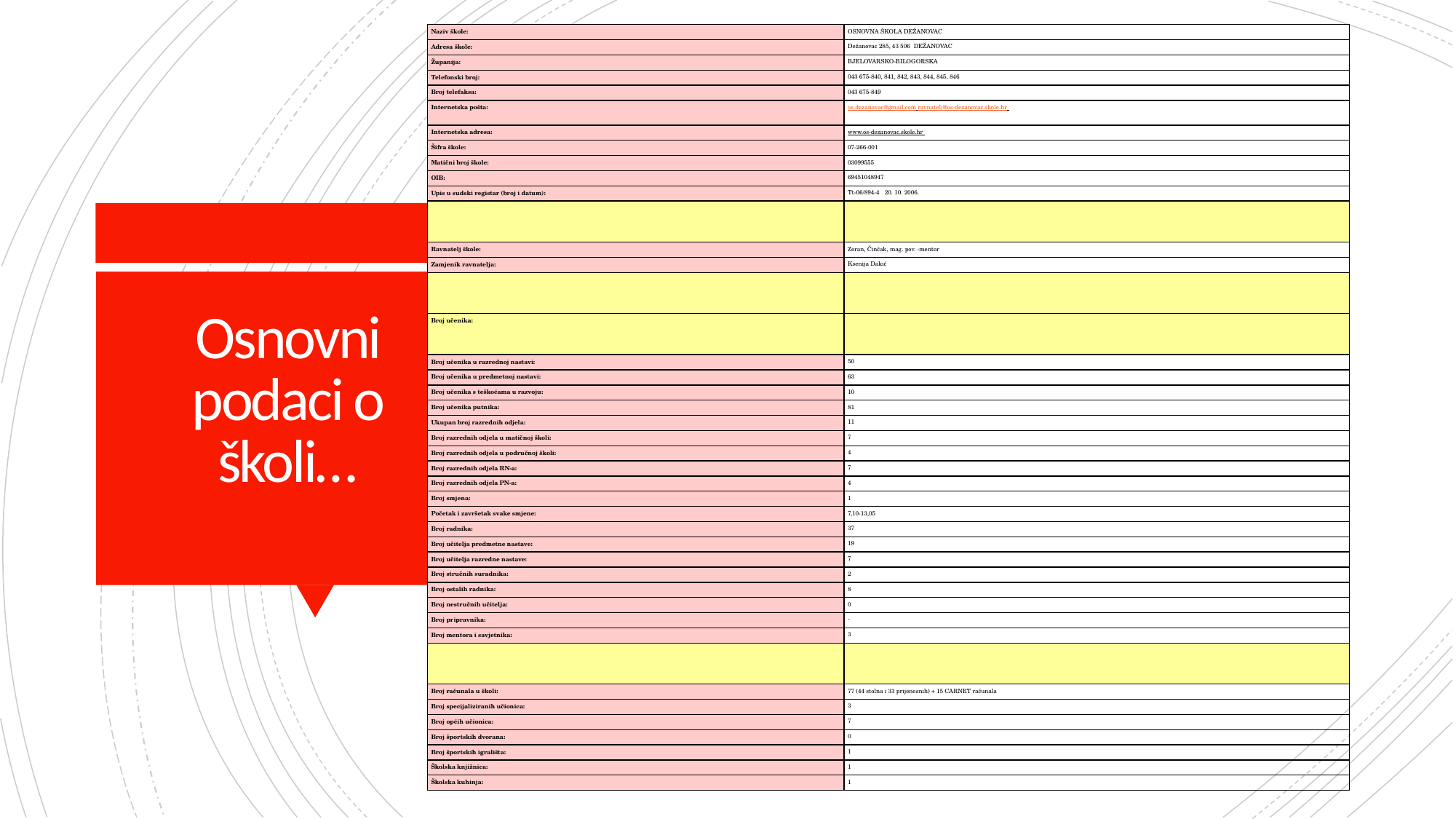

OSNOVNI PODACI O ŠKOLI

| Naziv škole: | OSNOVNA ŠKOLA DEŽANOVAC |
| --- | --- |
| Adresa škole: | Dežanovac 285, 43 506  DEŽANOVAC |
| Županija: | BJELOVARSKO-BILOGORSKA |
| Telefonski broj: | 043 675-840, 841, 842, 843, 844, 845, 846 |
| Broj telefaksa: | 043 675-849 |
| Internetska pošta: | os.dezanovac@gmail.com ravnatelj@os-dezanovac.skole.hr |
| Internetska adresa: | www.os-dezanovac.skole.hr |
| Šifra škole: | 07-266-001 |
| Matični broj škole: | 03099555 |
| OIB: | 69451048947 |
| Upis u sudski registar (broj i datum): | Tt-06/894-4   20. 10. 2006. |
|  |  |
| Ravnatelj škole: | Zoran, Činčak, mag. pov. -mentor |
| Zamjenik ravnatelja: | Ksenija Dakić |
|  |  |
| Broj učenika: |  |
| Broj učenika u razrednoj nastavi: | 50 |
| Broj učenika u predmetnoj nastavi: | 63 |
| Broj učenika s teškoćama u razvoju: | 10 |
| Broj učenika putnika: | 81 |
| Ukupan broj razrednih odjela: | 11 |
| Broj razrednih odjela u matičnoj školi: | 7 |
| Broj razrednih odjela u područnoj školi: | 4 |
| Broj razrednih odjela RN-a: | 7 |
| Broj razrednih odjela PN-a: | 4 |
| Broj smjena: | 1 |
| Početak i završetak svake smjene: | 7,10-13,05 |
| Broj radnika: | 37 |
| Broj učitelja predmetne nastave: | 19 |
| Broj učitelja razredne nastave: | 7 |
| Broj stručnih suradnika: | 2 |
| Broj ostalih radnika: | 8 |
| Broj nestručnih učitelja: | 0 |
| Broj pripravnika: | - |
| Broj mentora i savjetnika: | 3 |
|  |  |
| Broj računala u školi: | 77 (44 stolna i 33 prijenosnih) + 15 CARNET računala |
| Broj specijaliziranih učionica: | 3 |
| Broj općih učionica: | 7 |
| Broj športskih dvorana: | 0 |
| Broj športskih igrališta: | 1 |
| Školska knjižnica: | 1 |
| Školska kuhinja: | 1 |
# Osnovni podaci o školi…